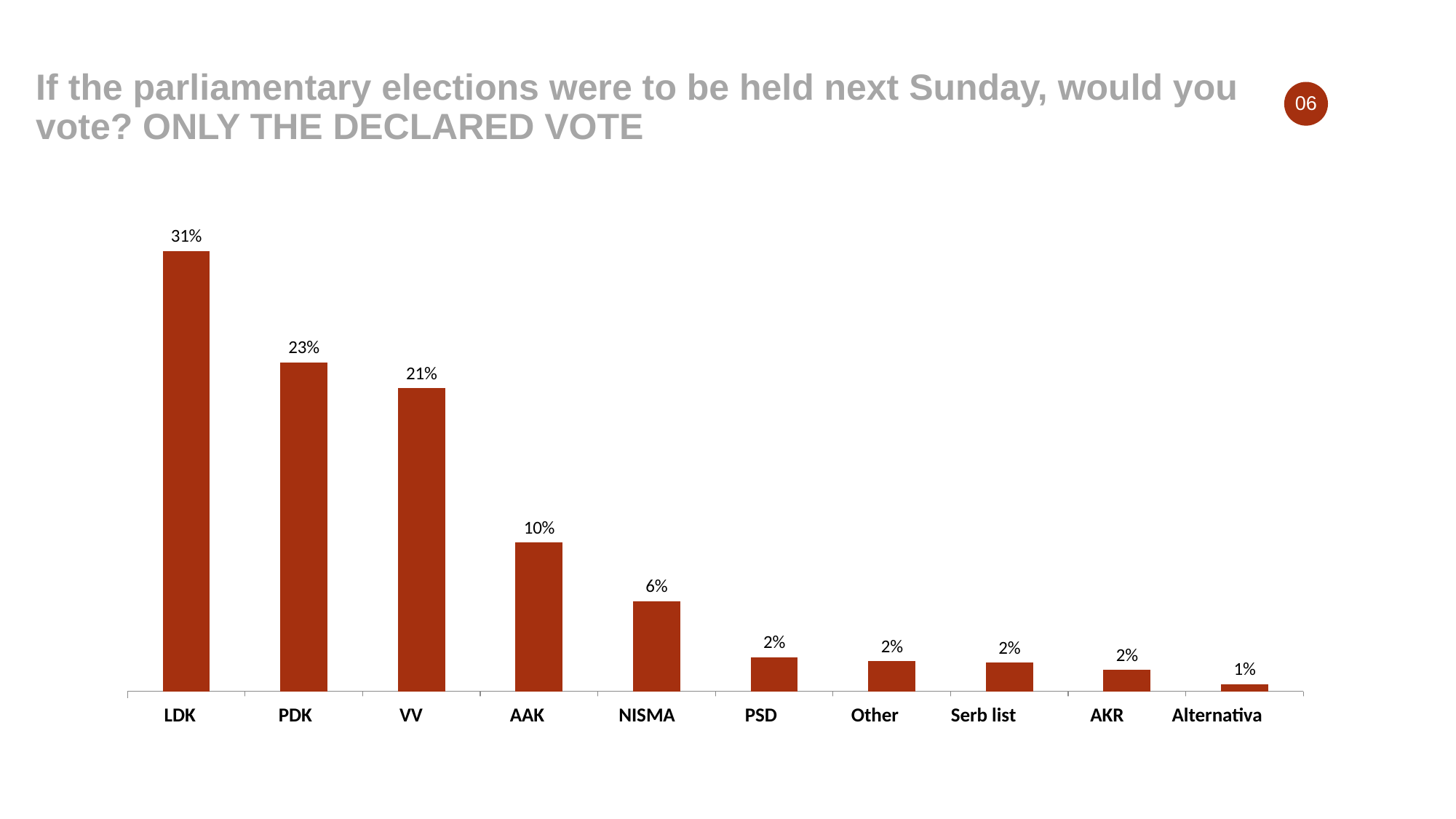

# If the parliamentary elections were to be held next Sunday, would you vote? ONLY THE DECLARED VOTE
06

### Chart

| Category |  |
|---|---|
| LDK | 0.308 |
| PDK | 0.23 |
| VV | 0.212 |
| AAK | 0.104 |
| NISMA | 0.063 |
| PSD | 0.024 |
| Tjetër | 0.021 |
| Lista serbe | 0.02 |
| AKR | 0.015 |
| Alternativa | 0.005 |
    LDK                   PDK                    VV                    AAK                 NISMA                PSD                 Other            Serb list                 AKR           Alternativa